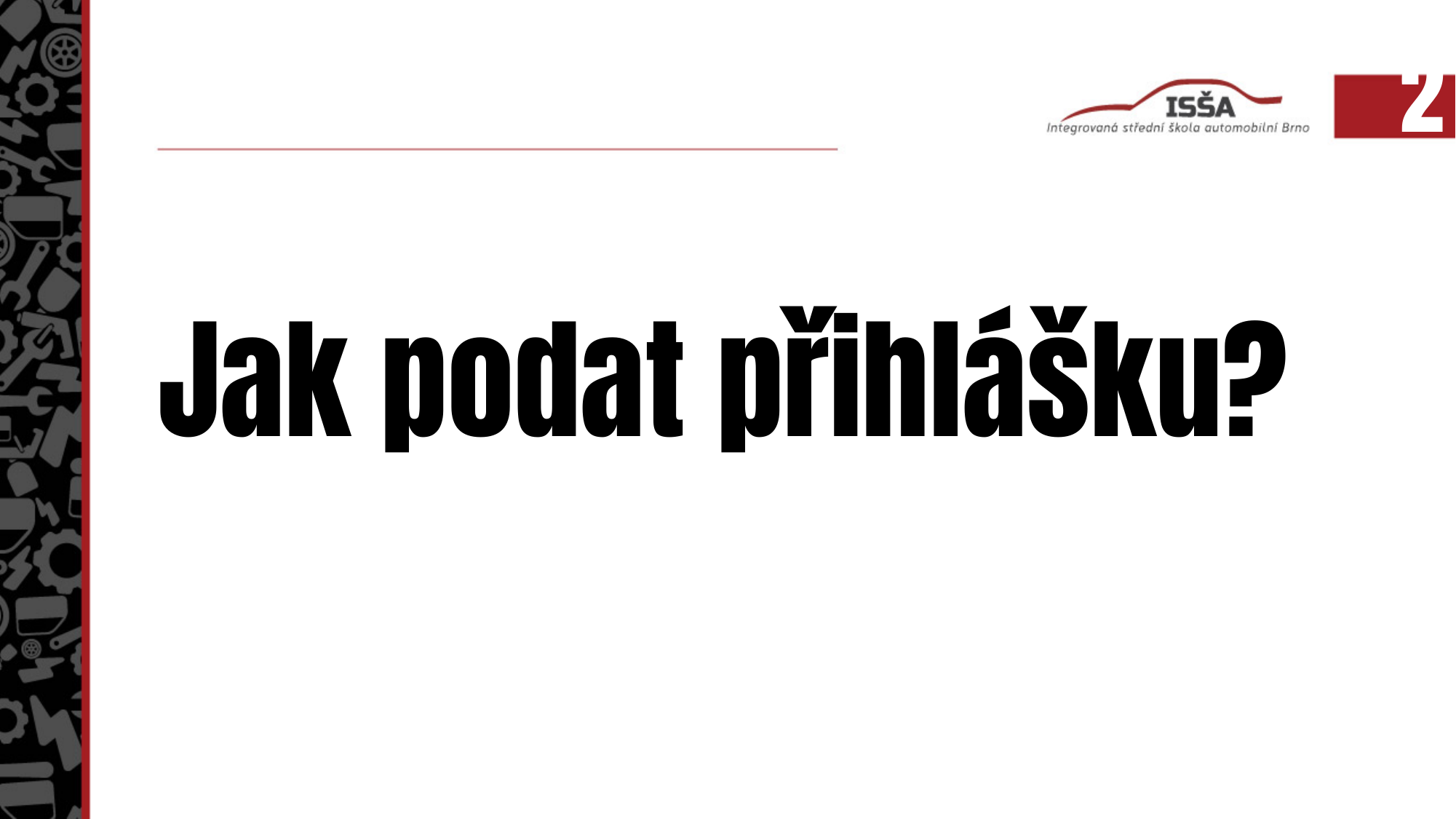

# Jak podat přihlášku?
2
3 způsoby